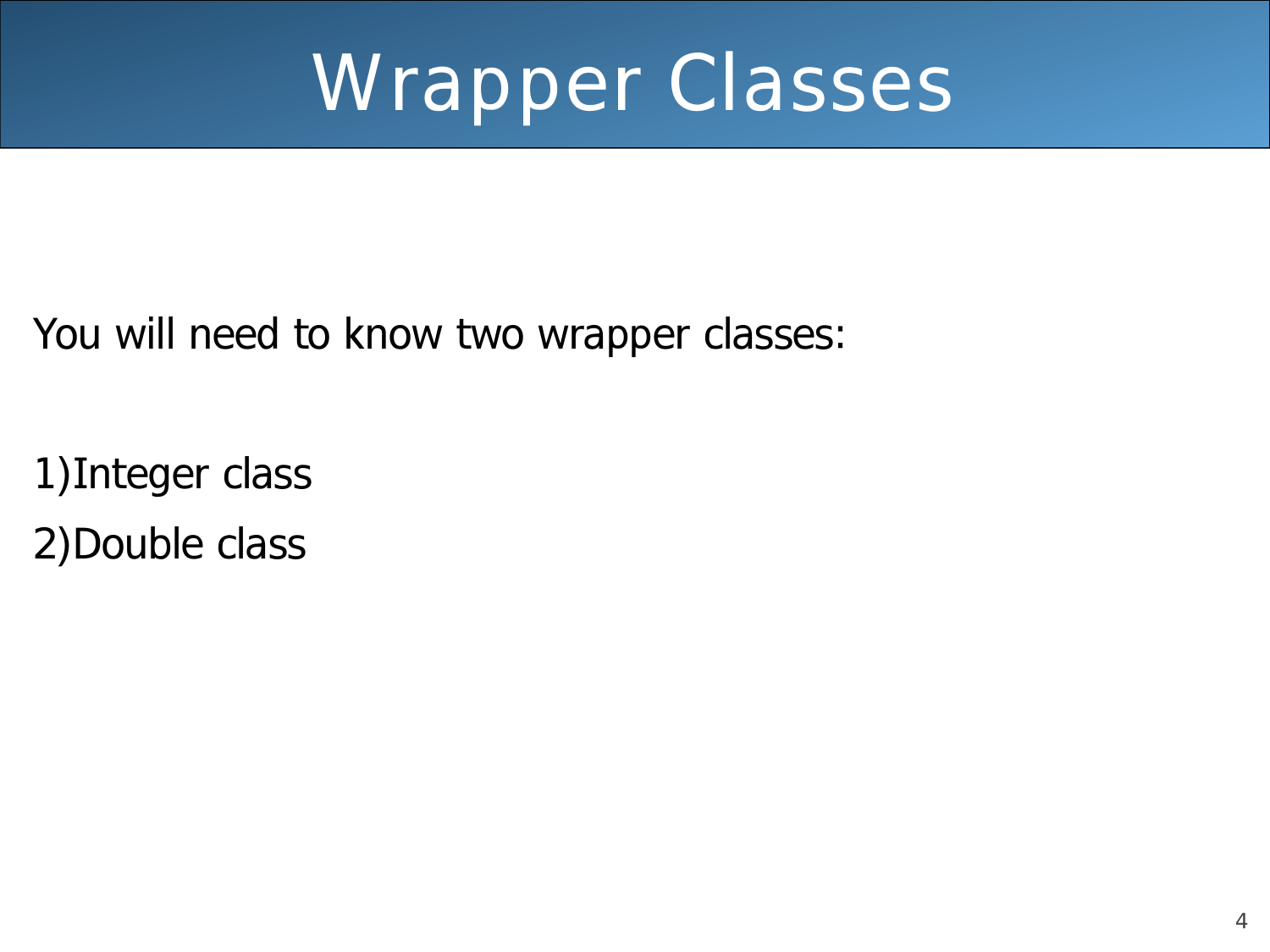

# Wrapper Classes

You will need to know two wrapper classes:

Integer class
Double class